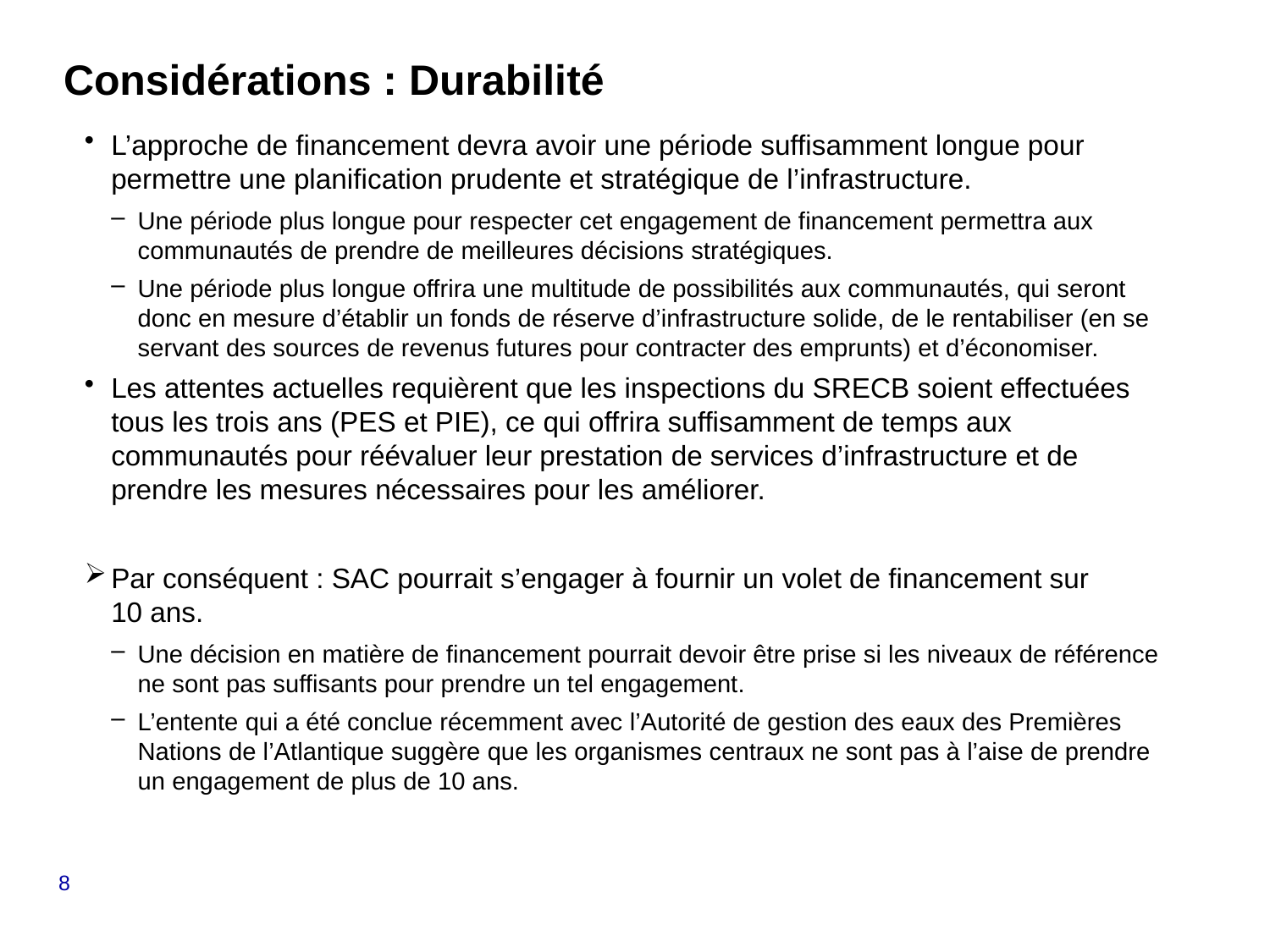

# Considérations : Durabilité
L’approche de financement devra avoir une période suffisamment longue pour permettre une planification prudente et stratégique de l’infrastructure.
Une période plus longue pour respecter cet engagement de financement permettra aux communautés de prendre de meilleures décisions stratégiques.
Une période plus longue offrira une multitude de possibilités aux communautés, qui seront donc en mesure d’établir un fonds de réserve d’infrastructure solide, de le rentabiliser (en se servant des sources de revenus futures pour contracter des emprunts) et d’économiser.
Les attentes actuelles requièrent que les inspections du SRECB soient effectuées tous les trois ans (PES et PIE), ce qui offrira suffisamment de temps aux communautés pour réévaluer leur prestation de services d’infrastructure et de prendre les mesures nécessaires pour les améliorer.

Par conséquent : SAC pourrait s’engager à fournir un volet de financement sur 10 ans.
Une décision en matière de financement pourrait devoir être prise si les niveaux de référence ne sont pas suffisants pour prendre un tel engagement.
L’entente qui a été conclue récemment avec l’Autorité de gestion des eaux des Premières Nations de l’Atlantique suggère que les organismes centraux ne sont pas à l’aise de prendre un engagement de plus de 10 ans.